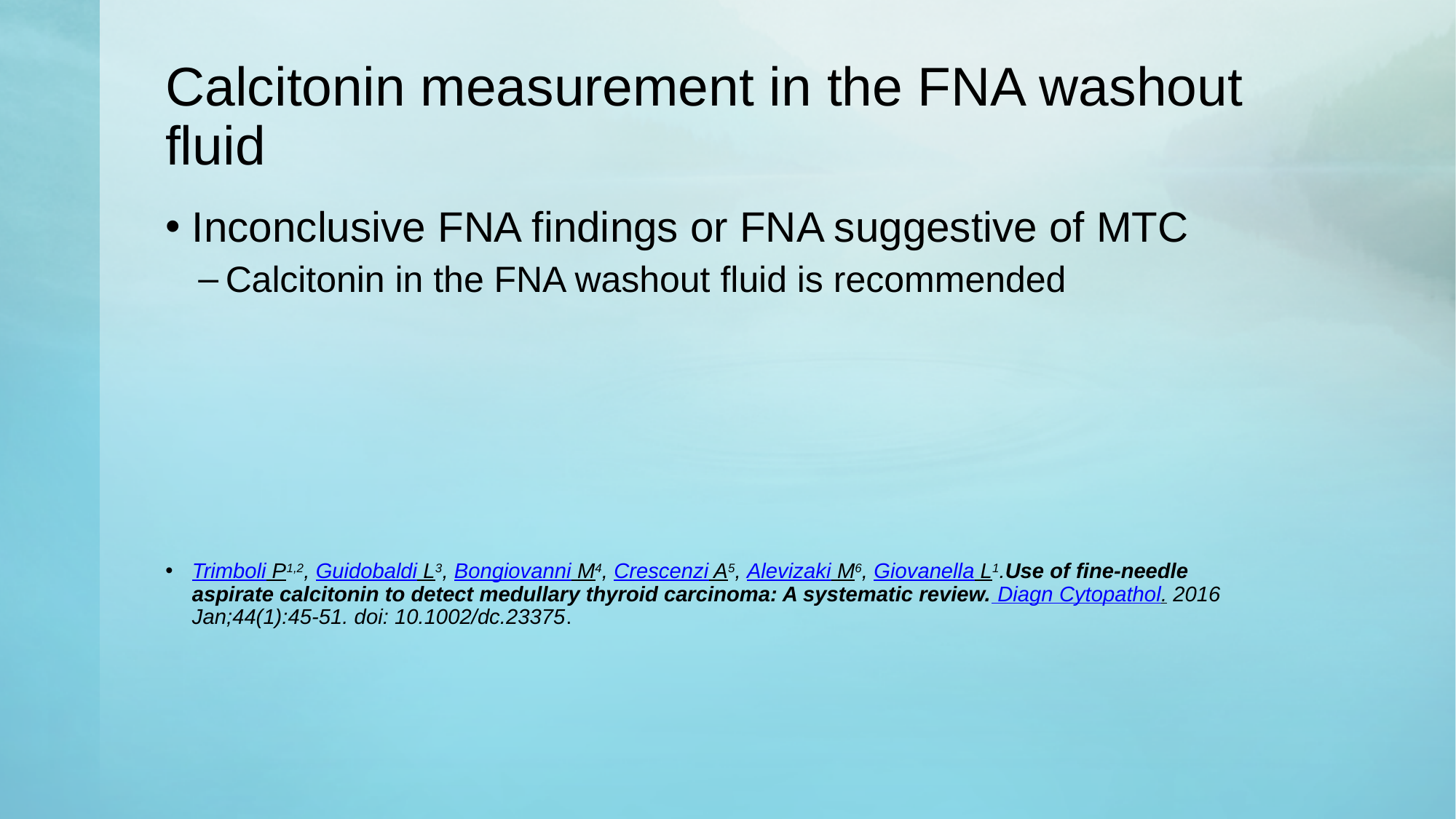

# Calcitonin measurement in the FNA washout fluid
Inconclusive FNA findings or FNA suggestive of MTC
Calcitonin in the FNA washout fluid is recommended

Trimboli P1,2, Guidobaldi L3, Bongiovanni M4, Crescenzi A5, Alevizaki M6, Giovanella L1.Use of fine-needle aspirate calcitonin to detect medullary thyroid carcinoma: A systematic review. Diagn Cytopathol. 2016 Jan;44(1):45-51. doi: 10.1002/dc.23375.